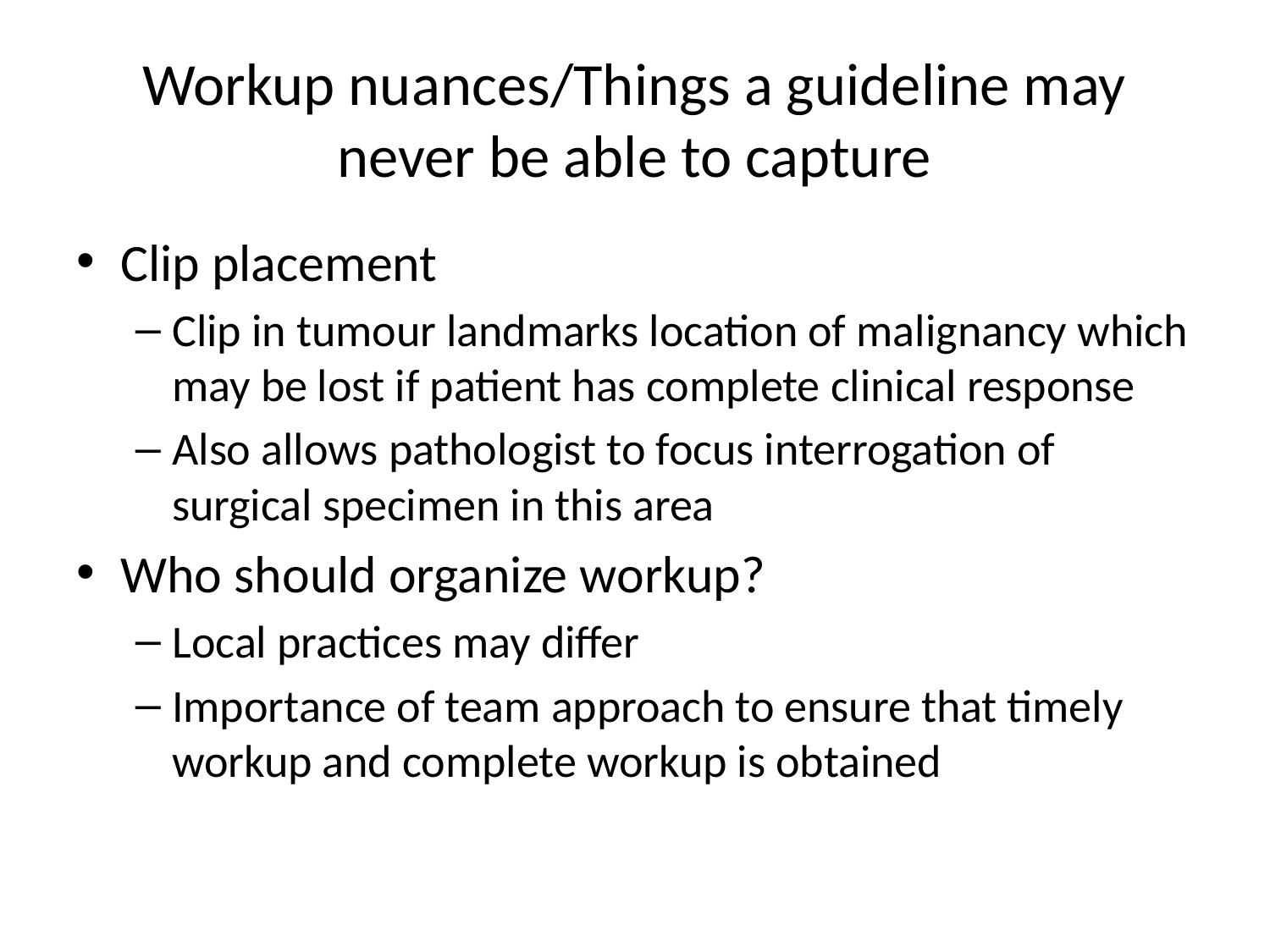

# Workup nuances/Things a guideline may never be able to capture
Clip placement
Clip in tumour landmarks location of malignancy which may be lost if patient has complete clinical response
Also allows pathologist to focus interrogation of surgical specimen in this area
Who should organize workup?
Local practices may differ
Importance of team approach to ensure that timely workup and complete workup is obtained